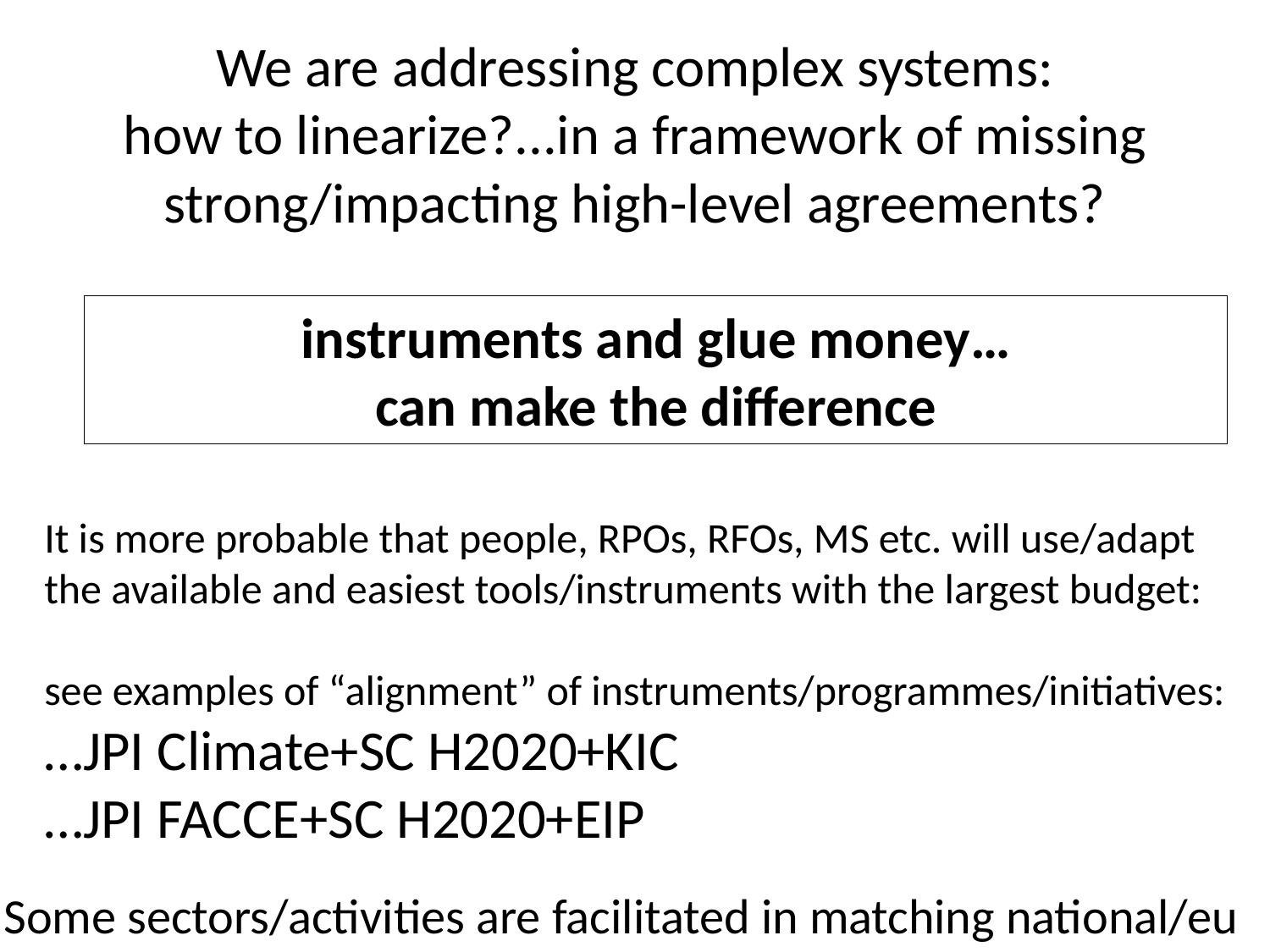

# We are addressing complex systems: how to linearize?...in a framework of missing strong/impacting high-level agreements?
instruments and glue money…
can make the difference
It is more probable that people, RPOs, RFOs, MS etc. will use/adapt the available and easiest tools/instruments with the largest budget:

see examples of “alignment” of instruments/programmes/initiatives:
…JPI Climate+SC H2020+KIC
…JPI FACCE+SC H2020+EIP
Some sectors/activities are facilitated in matching national/eu